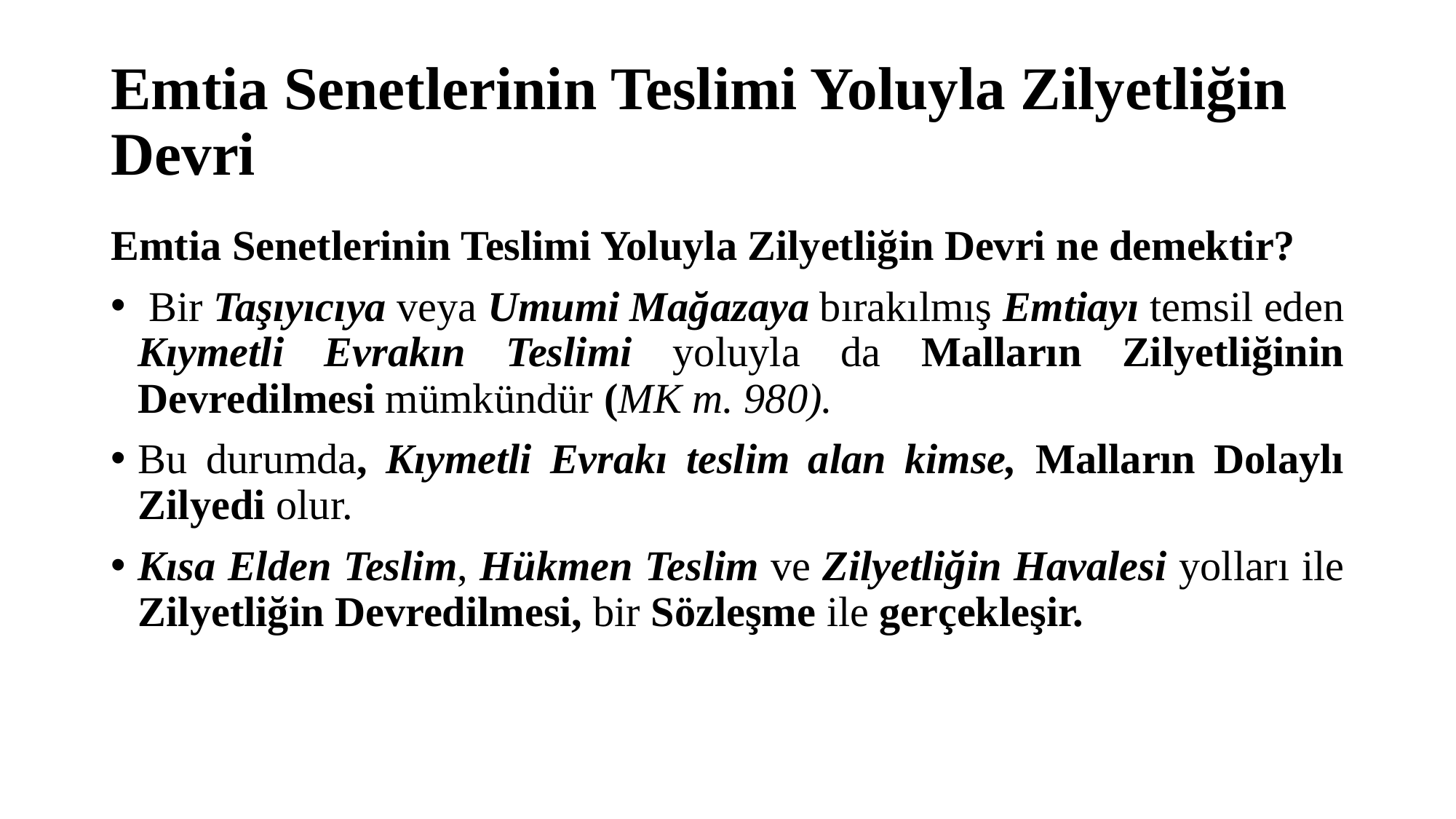

# Emtia Senetlerinin Teslimi Yoluyla Zilyetliğin Devri
Emtia Senetlerinin Teslimi Yoluyla Zilyetliğin Devri ne demektir?
 Bir Taşıyıcıya veya Umumi Mağazaya bırakılmış Emtiayı temsil eden Kıymetli Evrakın Teslimi yoluyla da Malların Zilyetliğinin Devredilmesi mümkündür (MK m. 980).
Bu durumda, Kıymetli Evrakı teslim alan kimse, Malların Dolaylı Zilyedi olur.
Kısa Elden Teslim, Hükmen Teslim ve Zilyetliğin Havalesi yolları ile Zilyetliğin Devredilmesi, bir Sözleşme ile gerçekleşir.